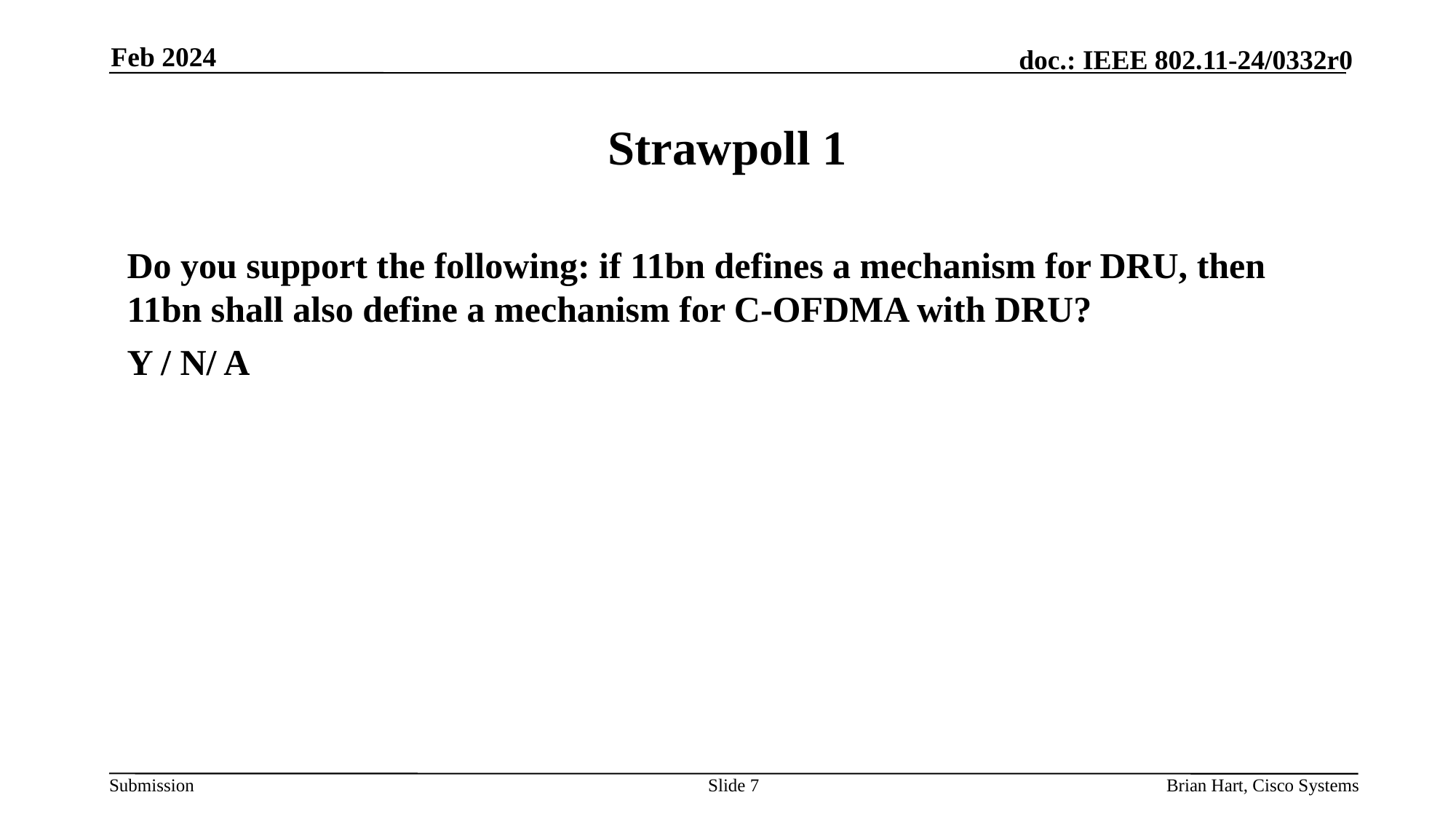

Feb 2024
# Strawpoll 1
Do you support the following: if 11bn defines a mechanism for DRU, then 11bn shall also define a mechanism for C-OFDMA with DRU?
Y / N/ A
Slide 7
Brian Hart, Cisco Systems